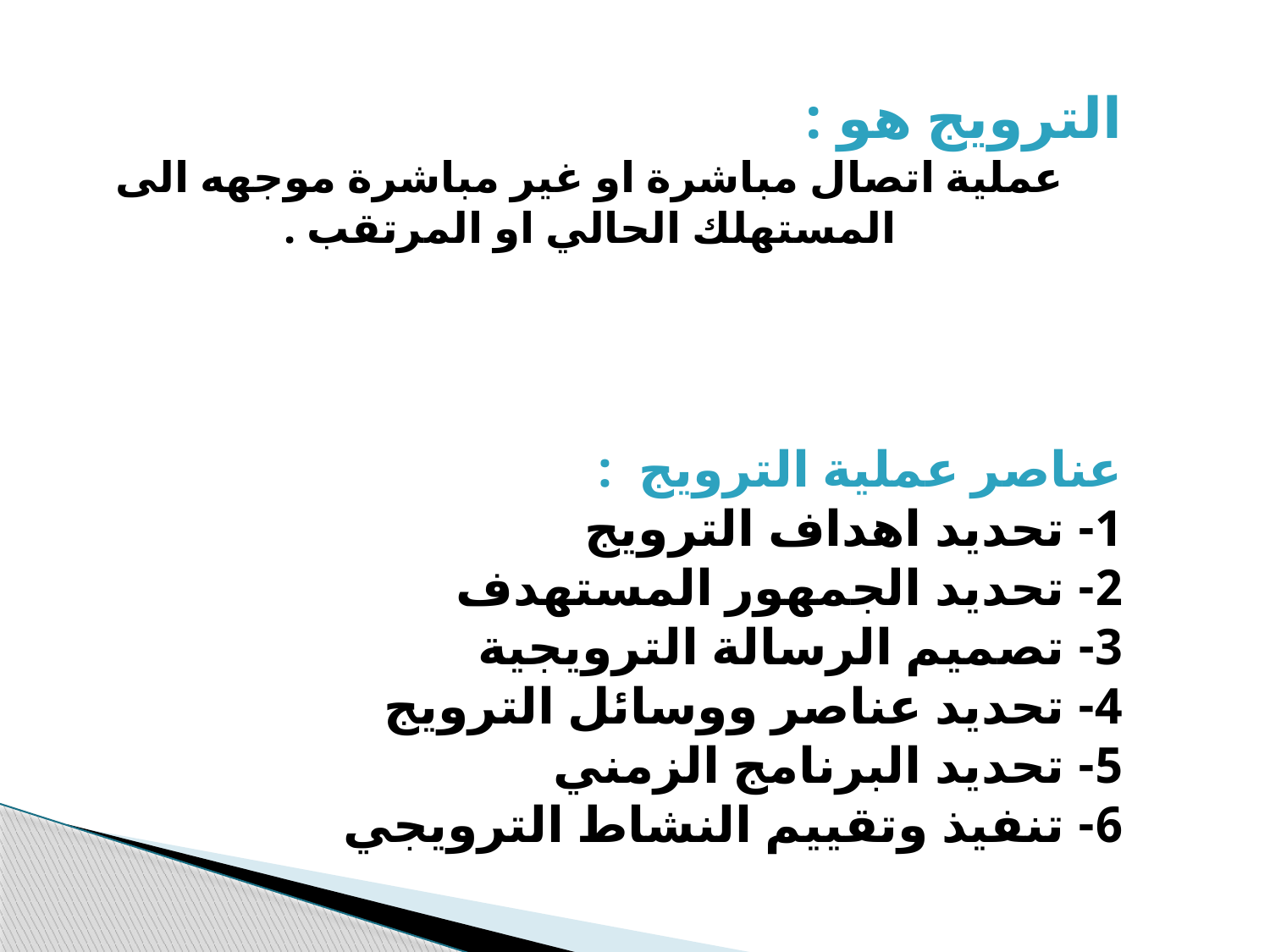

الترويج هو :
عملية اتصال مباشرة او غير مباشرة موجهه الى المستهلك الحالي او المرتقب .

عناصر عملية الترويج  :
1- تحديد اهداف الترويج
2- تحديد الجمهور المستهدف
3- تصميم الرسالة الترويجية
4- تحديد عناصر ووسائل الترويج
5- تحديد البرنامج الزمني
6- تنفيذ وتقييم النشاط الترويجي